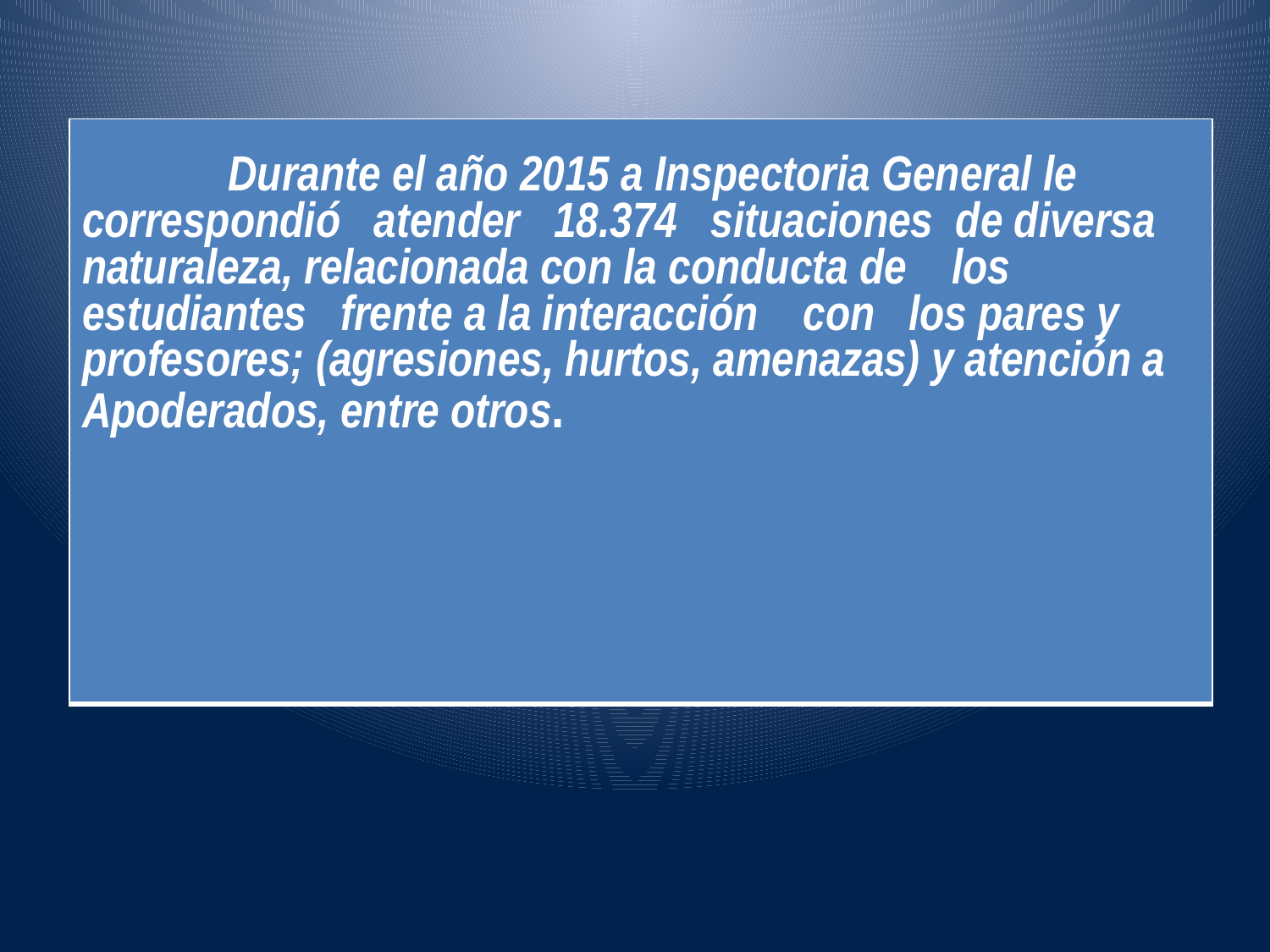

#
| Durante el año 2015 a Inspectoria General le correspondió atender 18.374 situaciones de diversa naturaleza, relacionada con la conducta de los estudiantes frente a la interacción con los pares y profesores; (agresiones, hurtos, amenazas) y atención a Apoderados, entre otros. |
| --- |